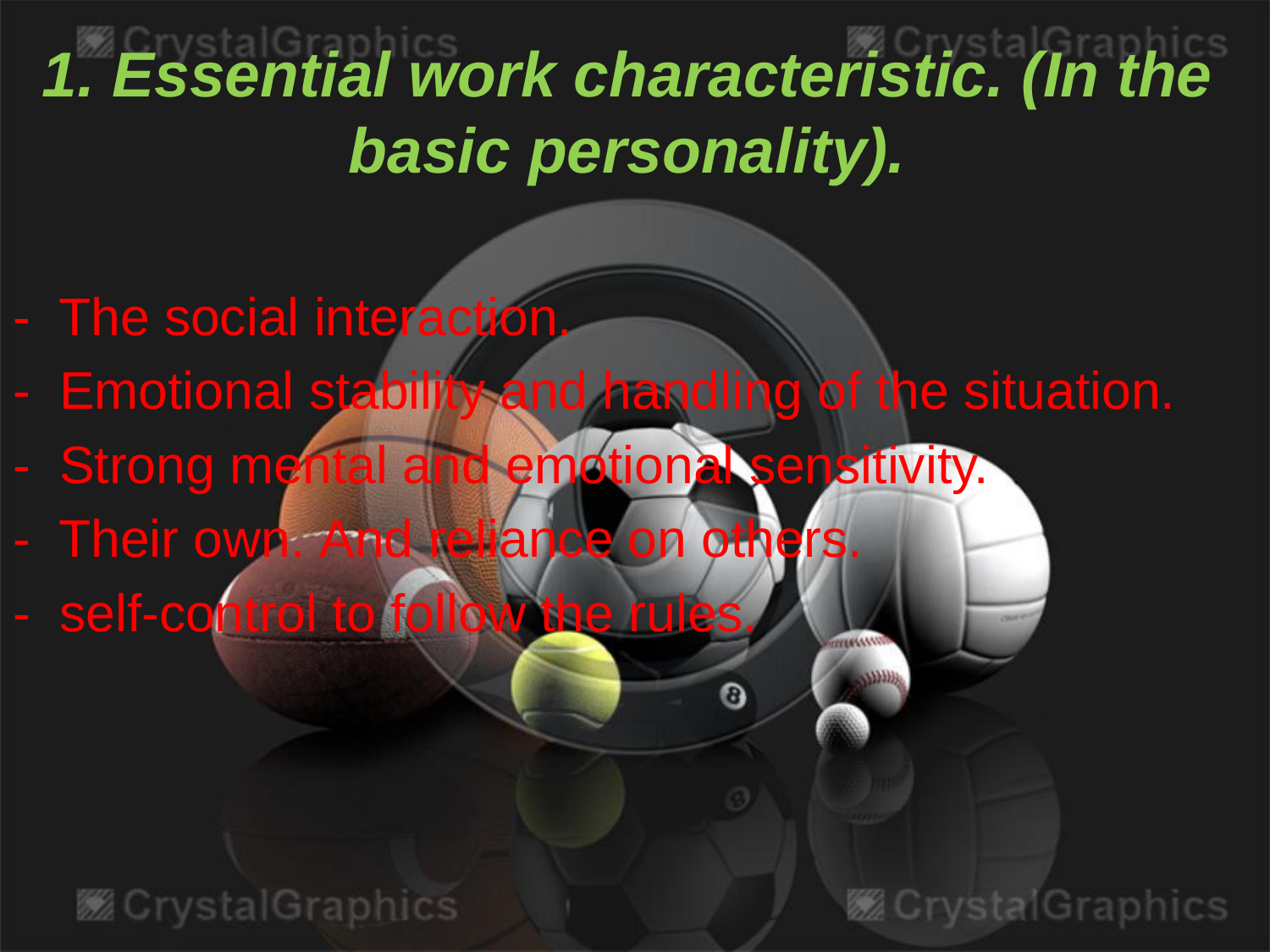

# 1. Essential work characteristic. (In the basic personality).
-  The social interaction.
-  Emotional stability and handling of the situation.
-  Strong mental and emotional sensitivity.
-  Their own. And reliance on others.
-  self-control to follow the rules.